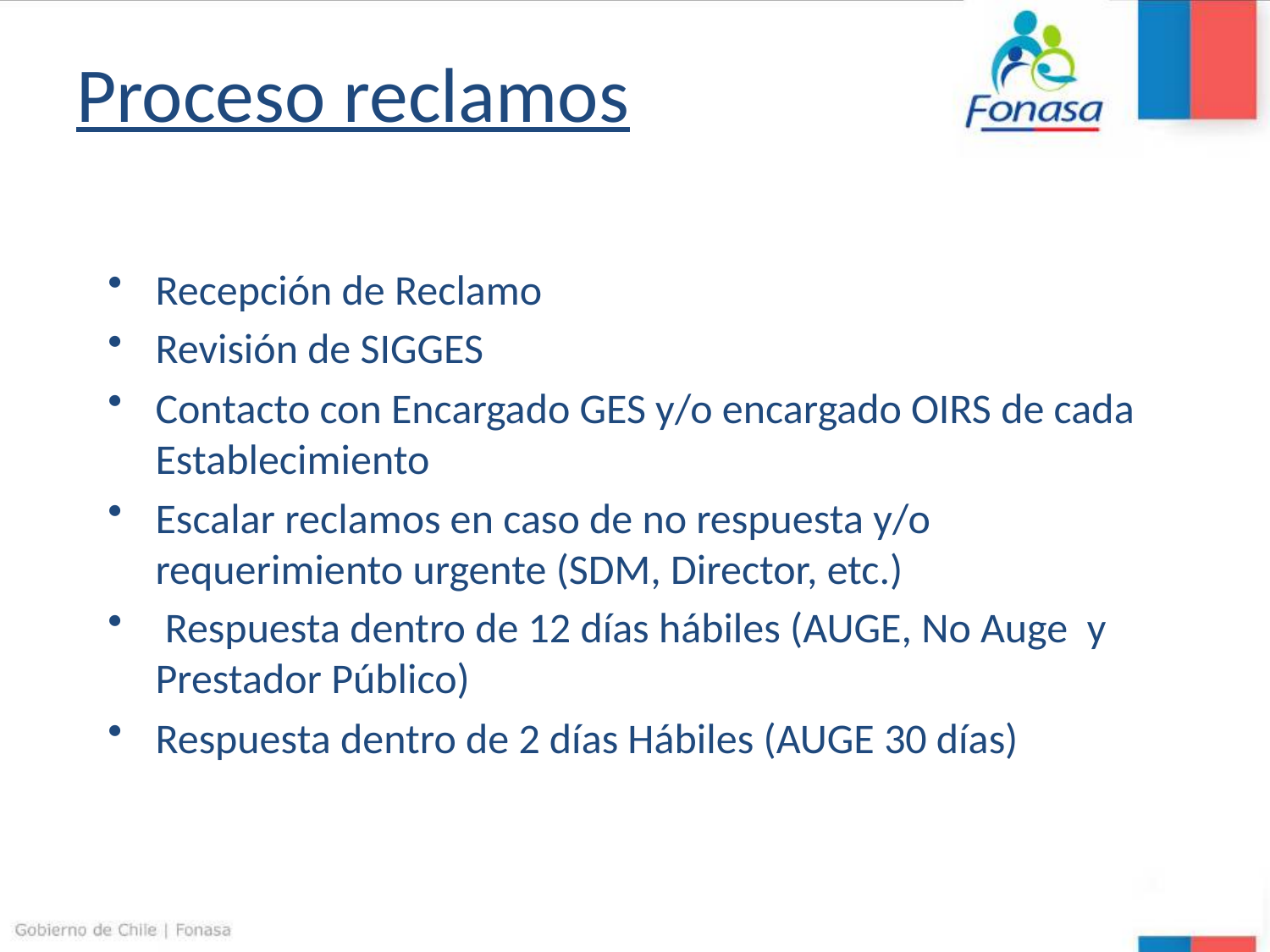

# Proceso reclamos
Recepción de Reclamo
Revisión de SIGGES
Contacto con Encargado GES y/o encargado OIRS de cada Establecimiento
Escalar reclamos en caso de no respuesta y/o requerimiento urgente (SDM, Director, etc.)
 Respuesta dentro de 12 días hábiles (AUGE, No Auge  y Prestador Público)
Respuesta dentro de 2 días Hábiles (AUGE 30 días)